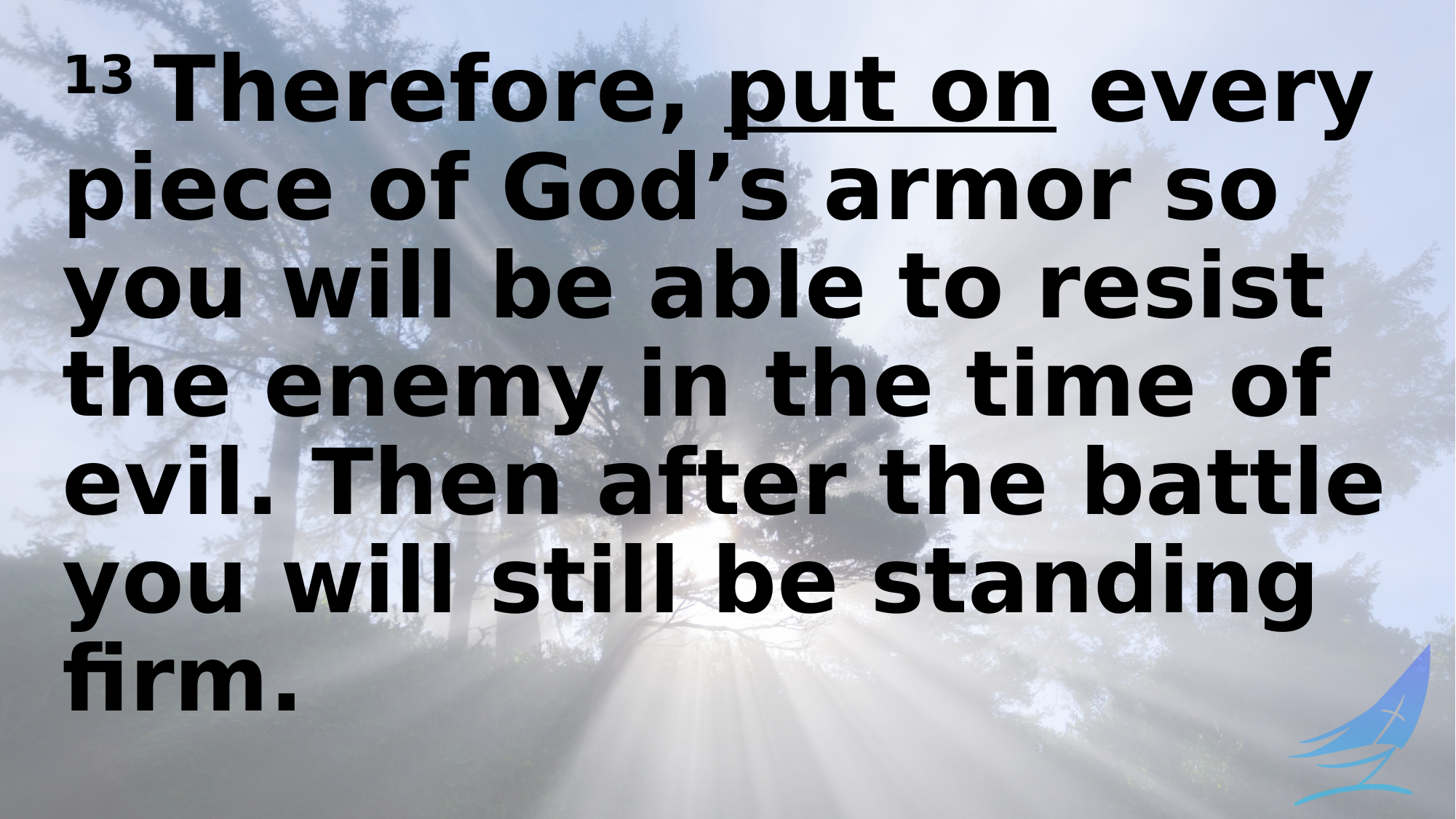

13 Therefore, put on every piece of God’s armor so you will be able to resist the enemy in the time of evil. Then after the battle you will still be standing firm.